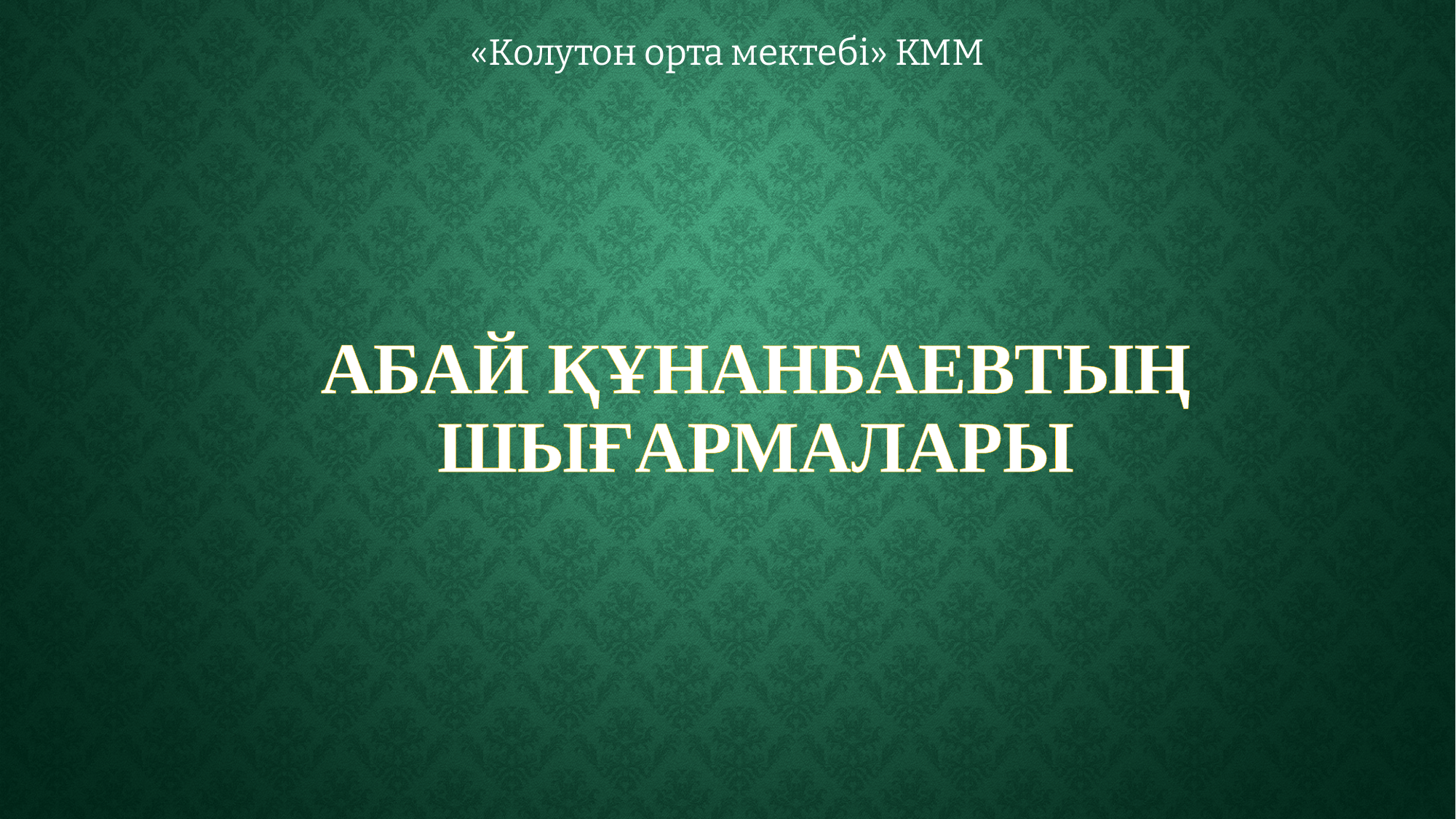

«Колутон орта мектебі» КММ
# Абай Құнанбаевтың шығармалары